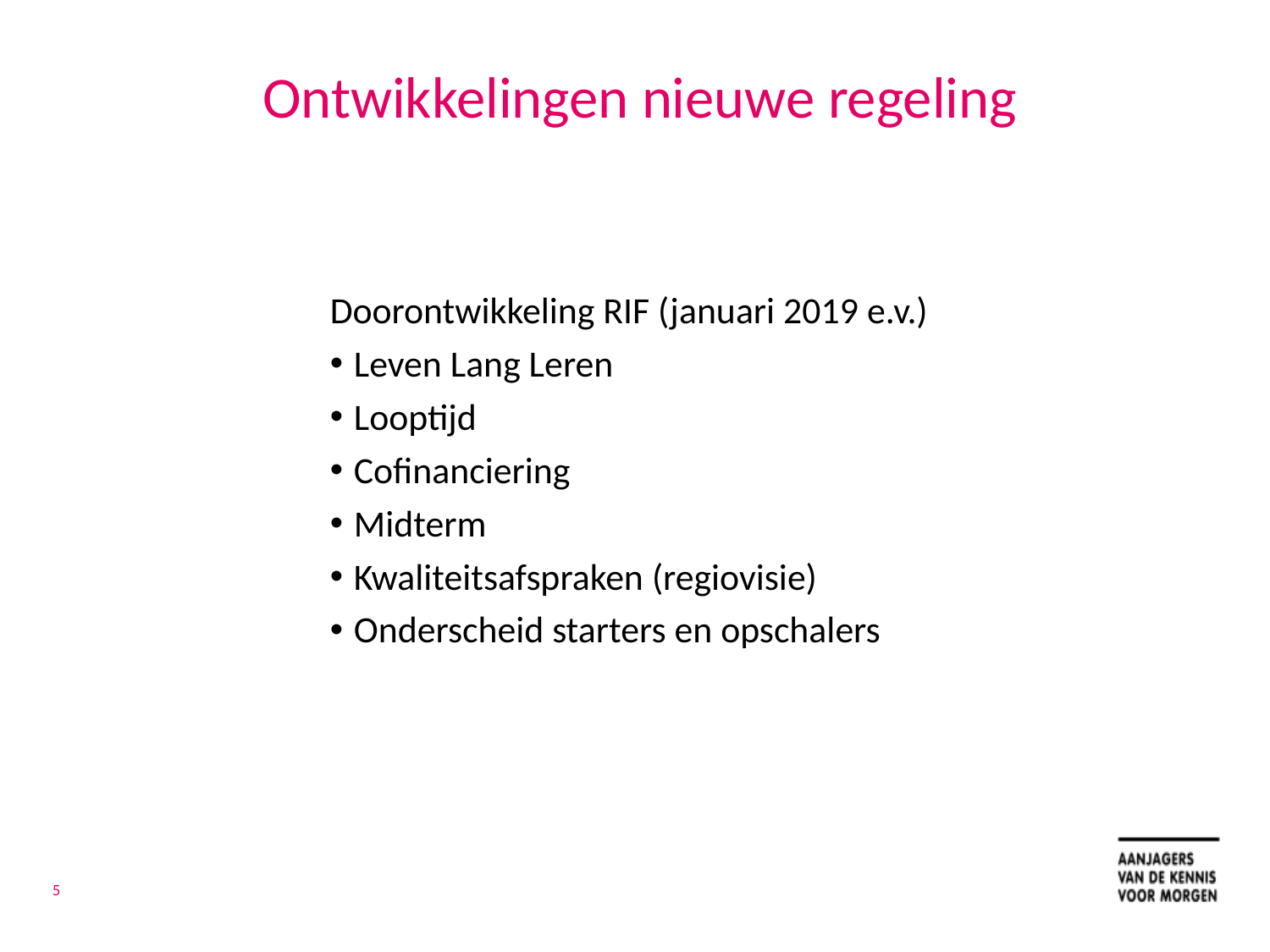

# Ontwikkelingen nieuwe regeling

Doorontwikkeling RIF (januari 2019 e.v.)
Leven Lang Leren
Looptijd
Cofinanciering
Midterm
Kwaliteitsafspraken (regiovisie)
Onderscheid starters en opschalers